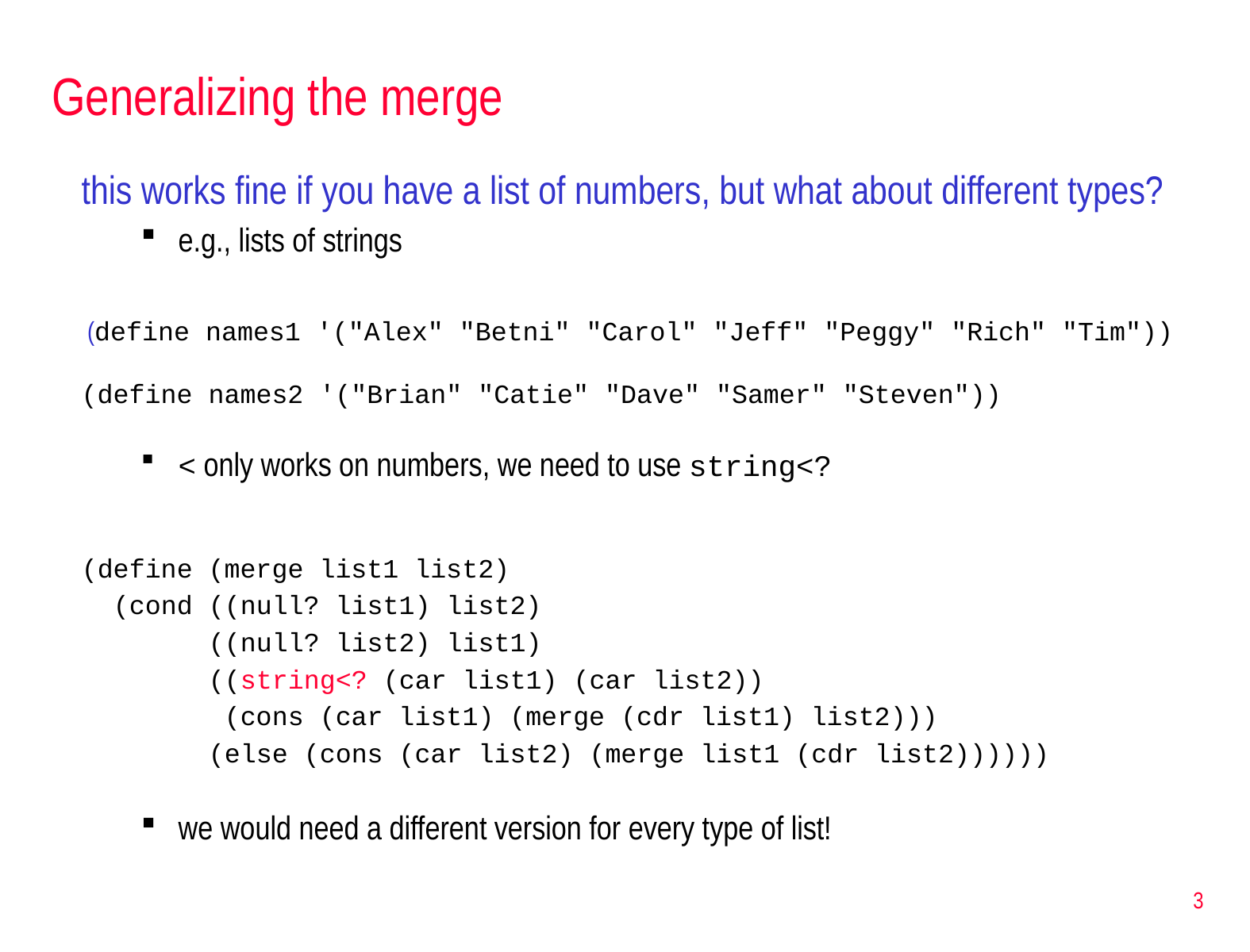

# Generalizing the merge
this works fine if you have a list of numbers, but what about different types?
e.g., lists of strings

 (define names1 '("Alex" "Betni" "Carol" "Jeff" "Peggy" "Rich" "Tim"))

(define names2 '("Brian" "Catie" "Dave" "Samer" "Steven"))

< only works on numbers, we need to use string<?

(define (merge list1 list2)
  (cond ((null? list1) list2)
        ((null? list2) list1)
        ((string<? (car list1) (car list2))
         (cons (car list1) (merge (cdr list1) list2)))
        (else (cons (car list2) (merge list1 (cdr list2))))))

we would need a different version for every type of list!

3